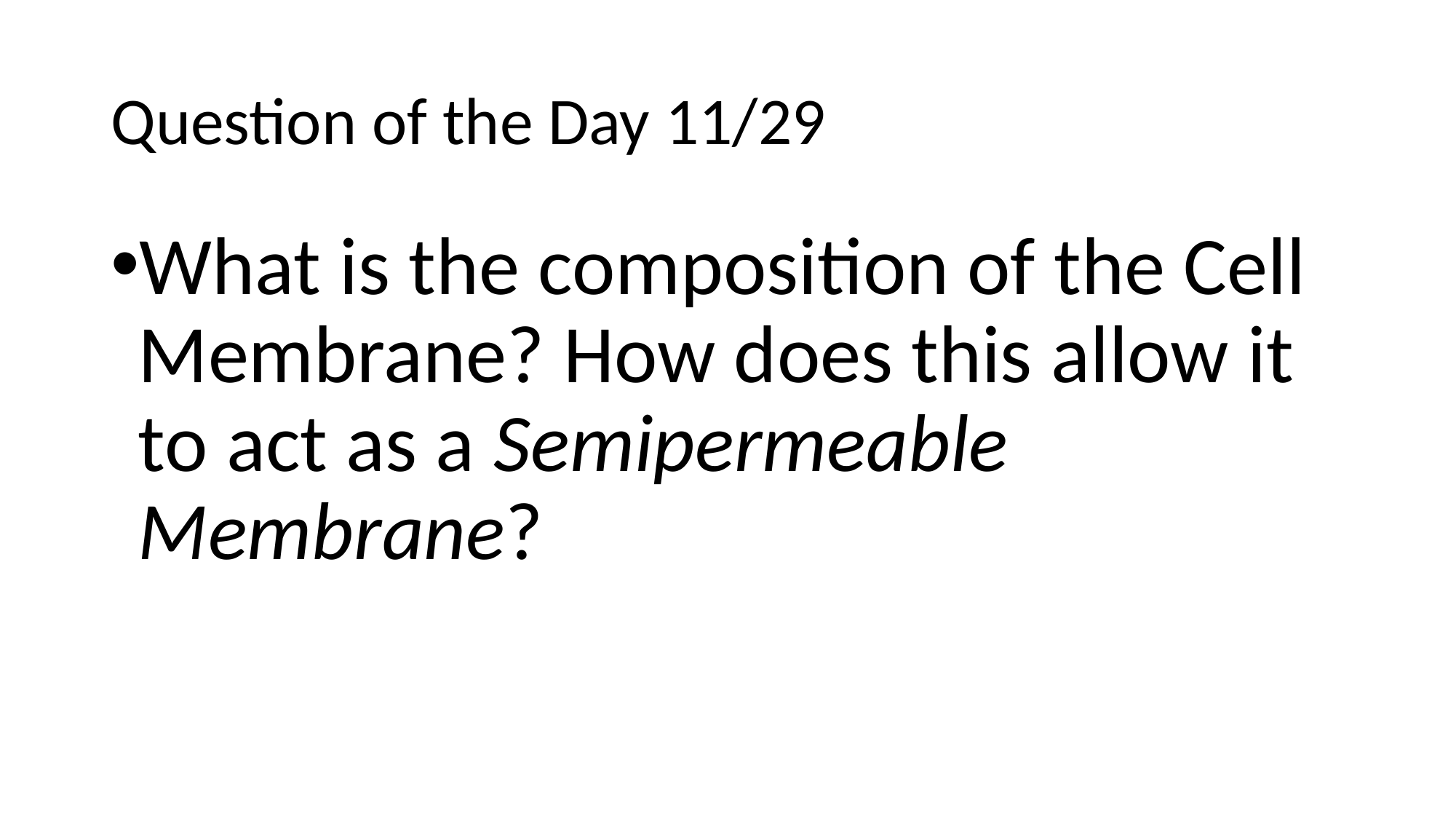

# Question of the Day 11/29
What is the composition of the Cell Membrane? How does this allow it to act as a Semipermeable Membrane?